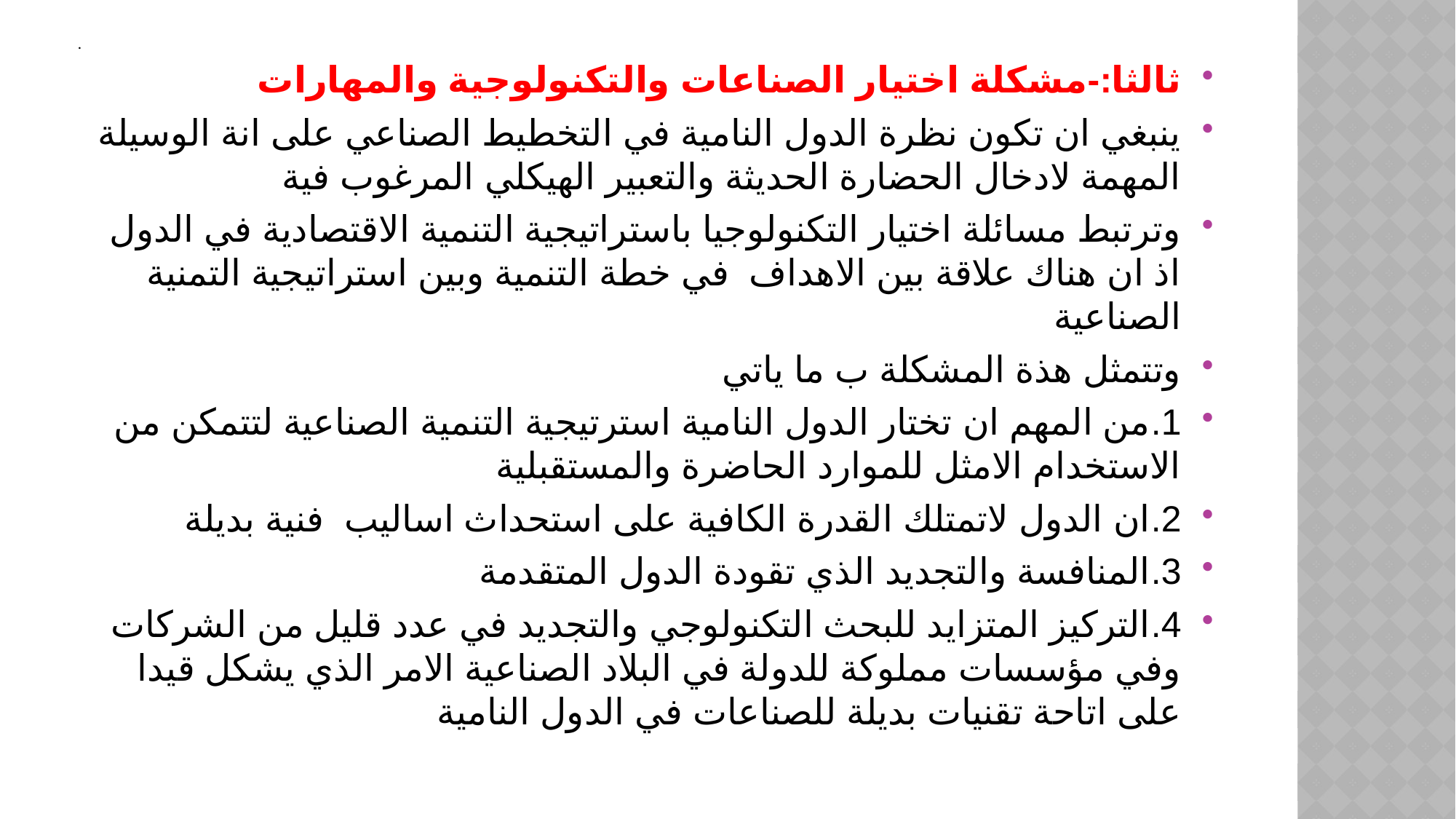

# .
ثالثا:-مشكلة اختيار الصناعات والتكنولوجية والمهارات
ينبغي ان تكون نظرة الدول النامية في التخطيط الصناعي على انة الوسيلة المهمة لادخال الحضارة الحديثة والتعبير الهيكلي المرغوب فية
وترتبط مسائلة اختيار التكنولوجيا باستراتيجية التنمية الاقتصادية في الدول اذ ان هناك علاقة بين الاهداف  في خطة التنمية وبين استراتيجية التمنية الصناعية
وتتمثل هذة المشكلة ب ما ياتي
1.من المهم ان تختار الدول النامية استرتيجية التنمية الصناعية لتتمكن من الاستخدام الامثل للموارد الحاضرة والمستقبلية
2.ان الدول لاتمتلك القدرة الكافية على استحداث اساليب  فنية بديلة
3.المنافسة والتجديد الذي تقودة الدول المتقدمة
4.التركيز المتزايد للبحث التكنولوجي والتجديد في عدد قليل من الشركات وفي مؤسسات مملوكة للدولة في البلاد الصناعية الامر الذي يشكل قيدا على اتاحة تقنيات بديلة للصناعات في الدول النامية